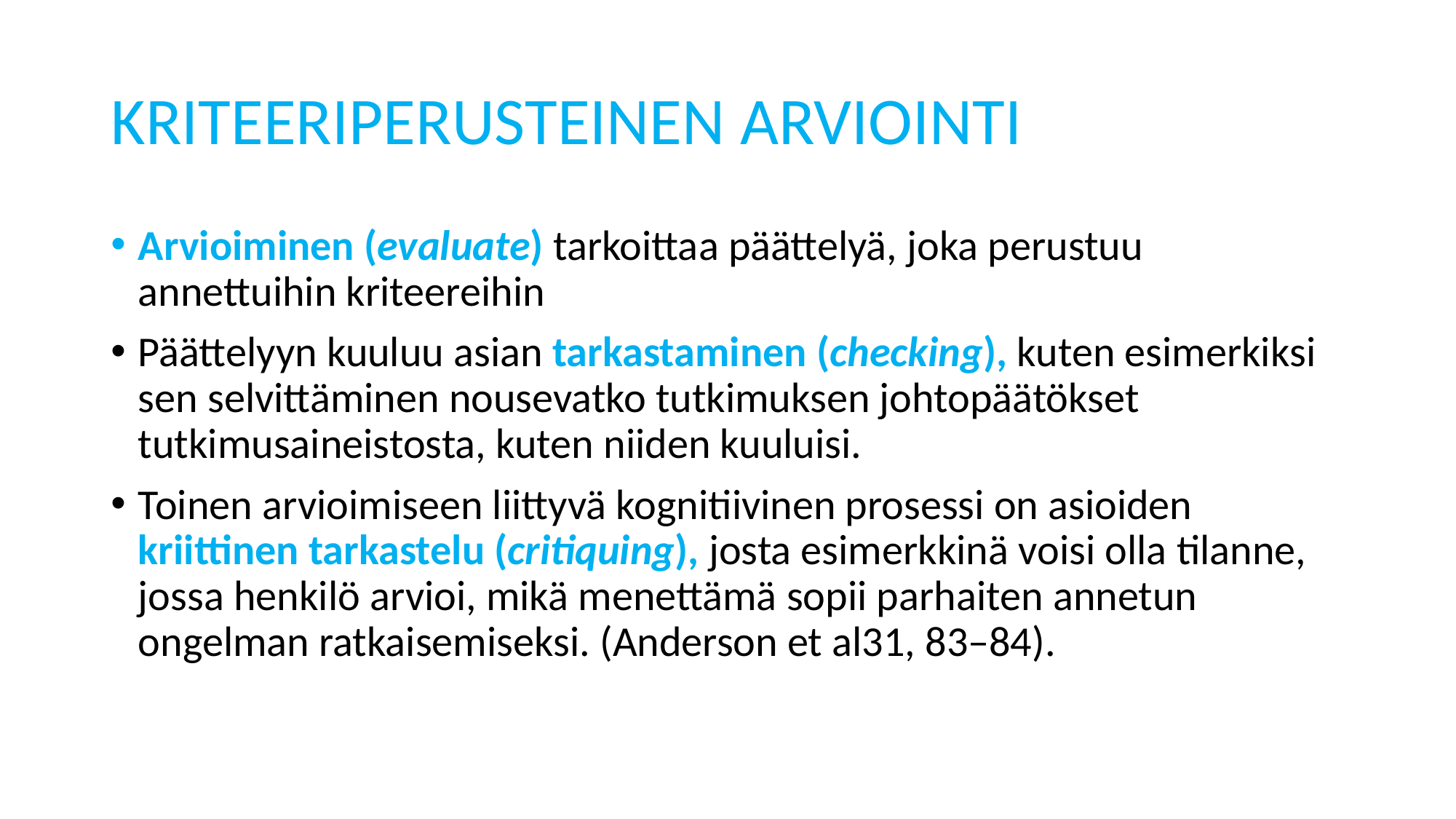

# KRITEERIPERUSTEINEN ARVIOINTI
Arvioiminen (evaluate) tarkoittaa päättelyä, joka perustuu annettuihin kriteereihin
Päättelyyn kuuluu asian tarkastaminen (checking), kuten esimerkiksi sen selvittäminen nousevatko tutkimuksen johtopäätökset tutkimusaineistosta, kuten niiden kuuluisi.
Toinen arvioimiseen liittyvä kognitiivinen prosessi on asioiden kriittinen tarkastelu (critiquing), josta esimerkkinä voisi olla tilanne, jossa henkilö arvioi, mikä menettämä sopii parhaiten annetun ongelman ratkaisemiseksi. (Anderson et al31, 83–84).